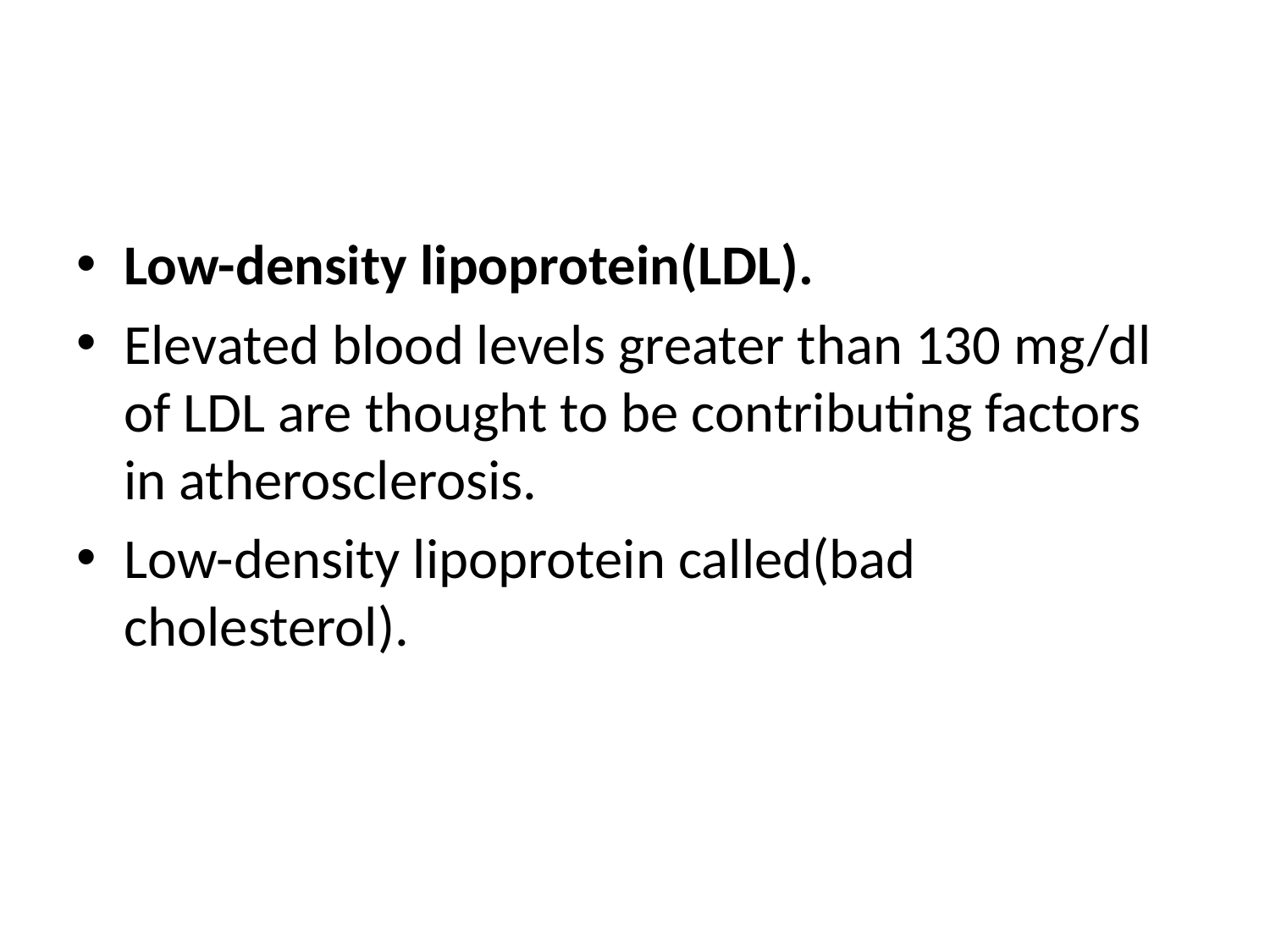

Low-density lipoprotein(LDL).
Elevated blood levels greater than 130 mg/dl of LDL are thought to be contributing factors in atherosclerosis.
Low-density lipoprotein called(bad cholesterol).